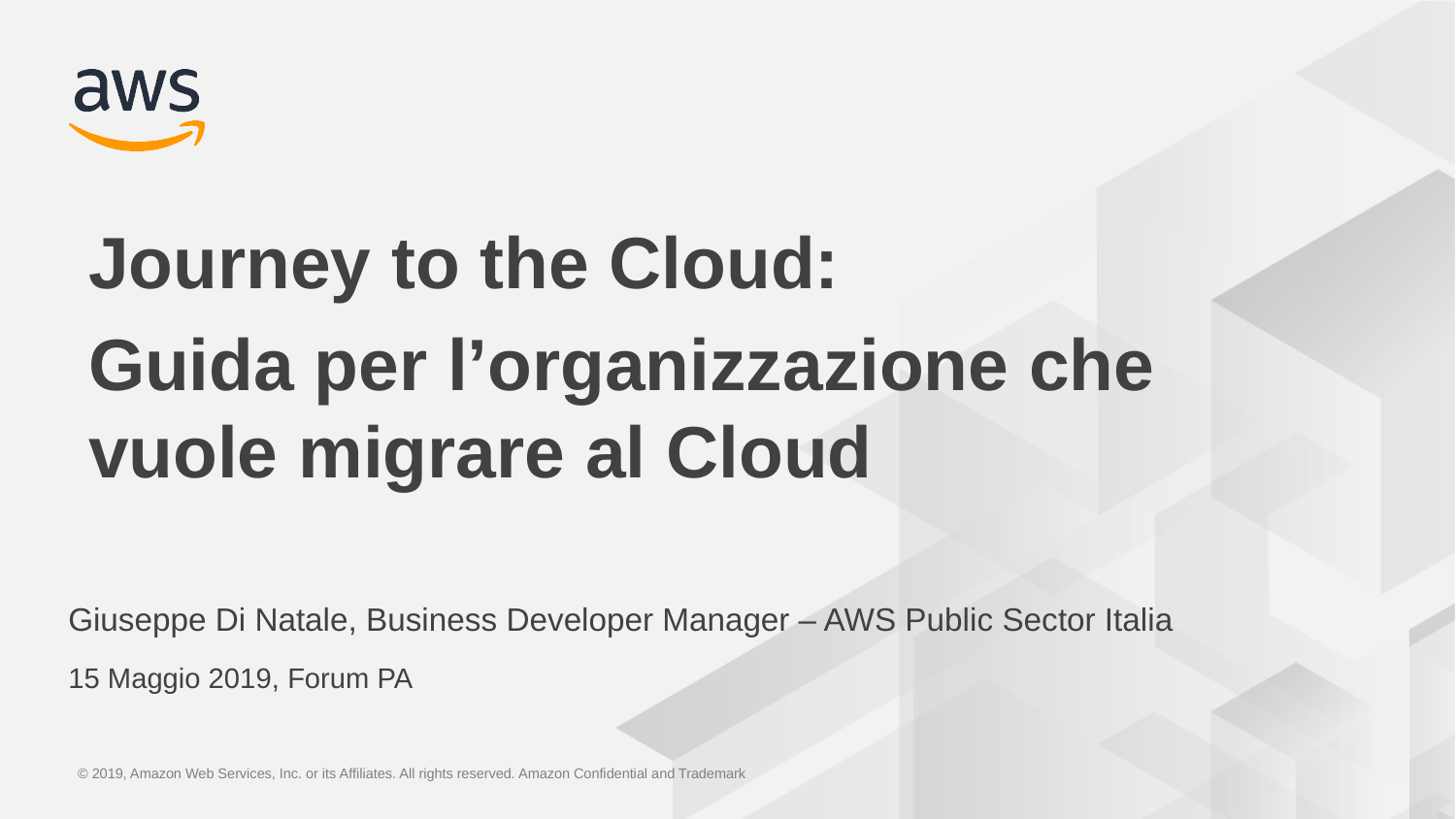

Journey to the Cloud:
Guida per l’organizzazione che vuole migrare al Cloud
Giuseppe Di Natale, Business Developer Manager – AWS Public Sector Italia
15 Maggio 2019, Forum PA